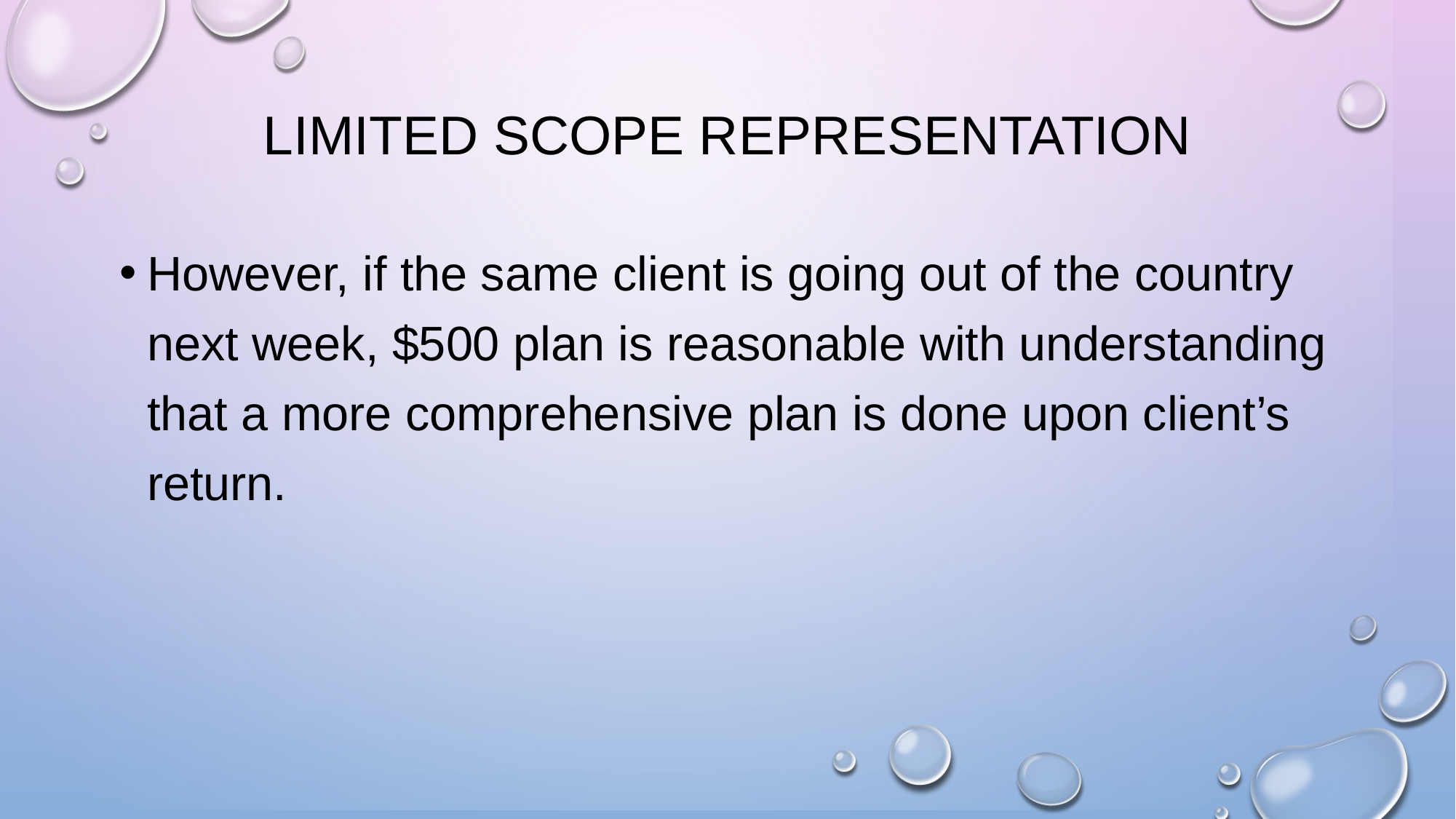

# LIMITED SCOPE REPRESENTATION
However, if the same client is going out of the country next week, $500 plan is reasonable with understanding that a more comprehensive plan is done upon client’s return.